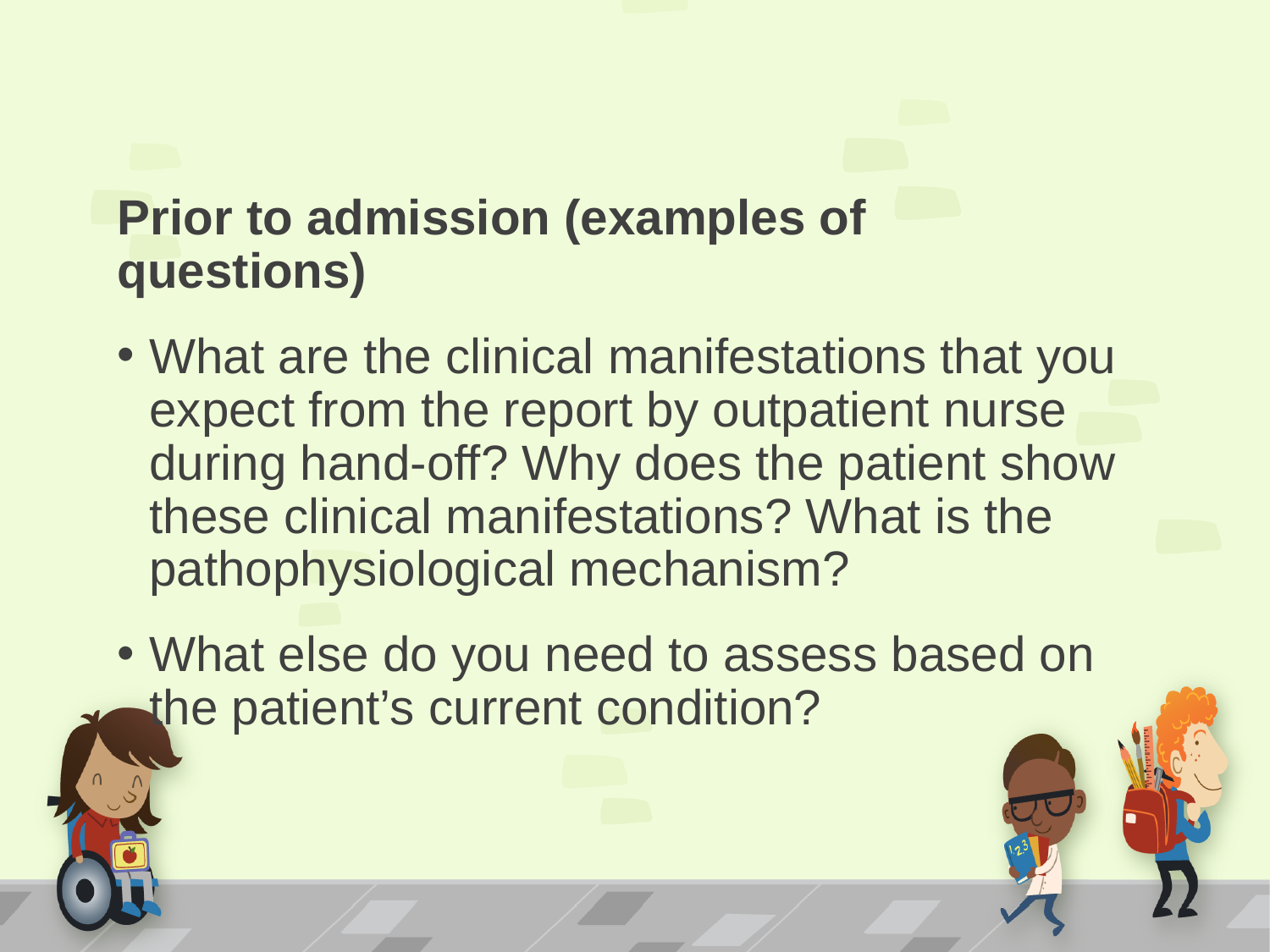

Prior to admission (examples of questions)
What are the clinical manifestations that you expect from the report by outpatient nurse during hand-off? Why does the patient show these clinical manifestations? What is the pathophysiological mechanism?
What else do you need to assess based on the patient’s current condition?